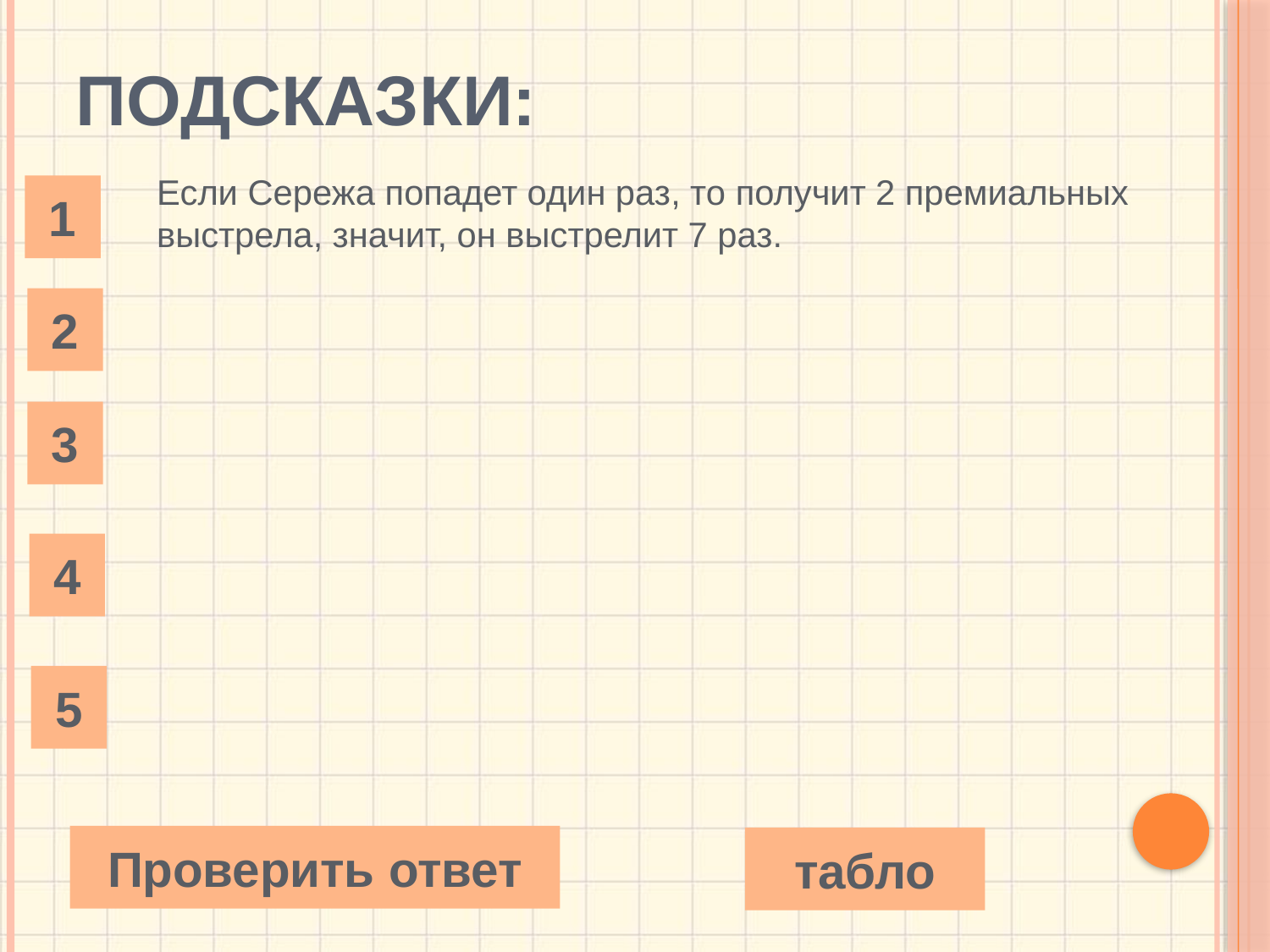

Подсказки:
Если Сережа попадет один раз, то получит 2 премиальных выстрела, значит, он выстрелит 7 раз.
1
2
3
4
5
Проверить ответ
табло